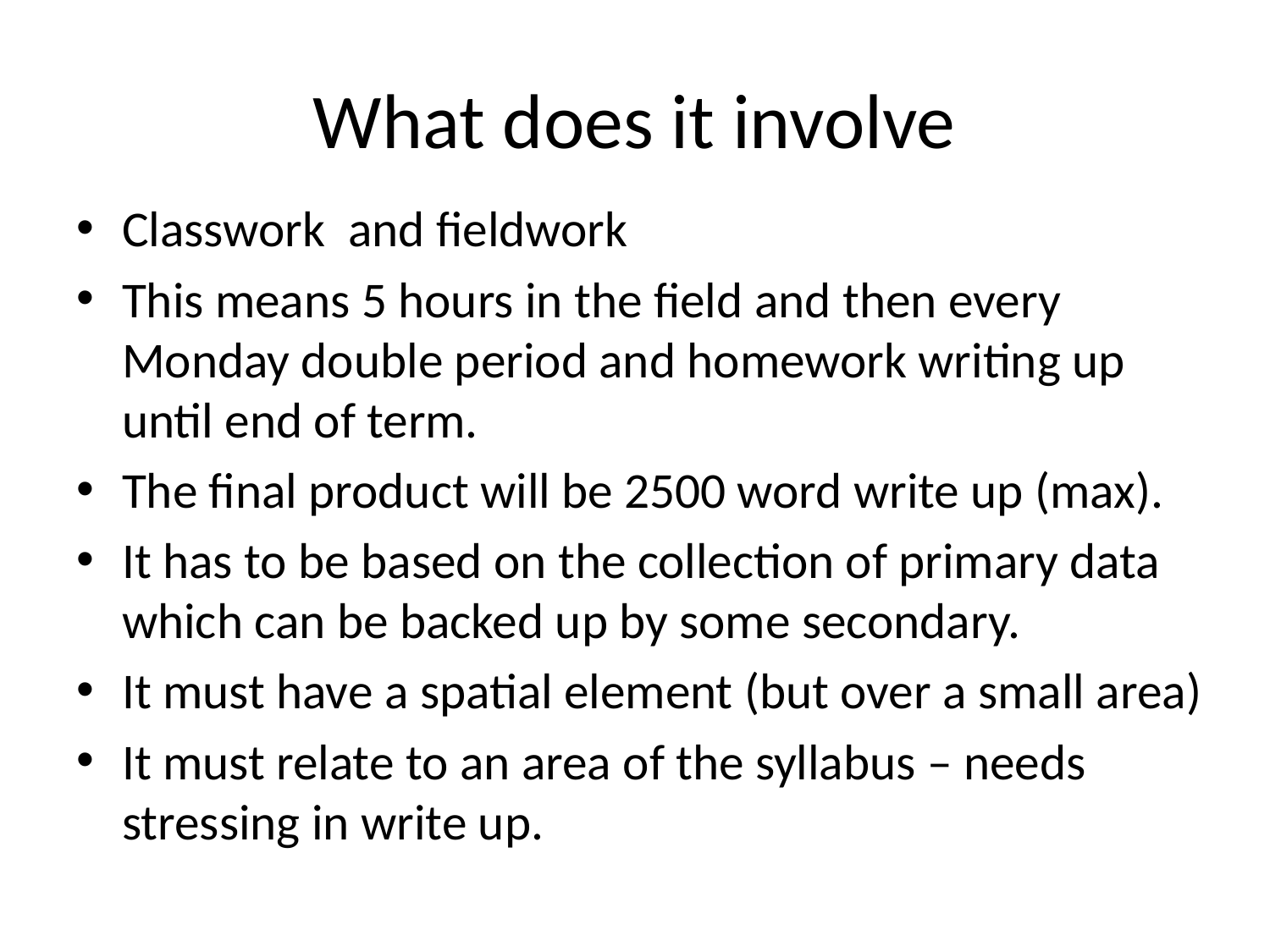

# What does it involve
Classwork  and fieldwork
This means 5 hours in the field and then every Monday double period and homework writing up until end of term.
The final product will be 2500 word write up (max).
It has to be based on the collection of primary data which can be backed up by some secondary.
It must have a spatial element (but over a small area)
It must relate to an area of the syllabus – needs stressing in write up.